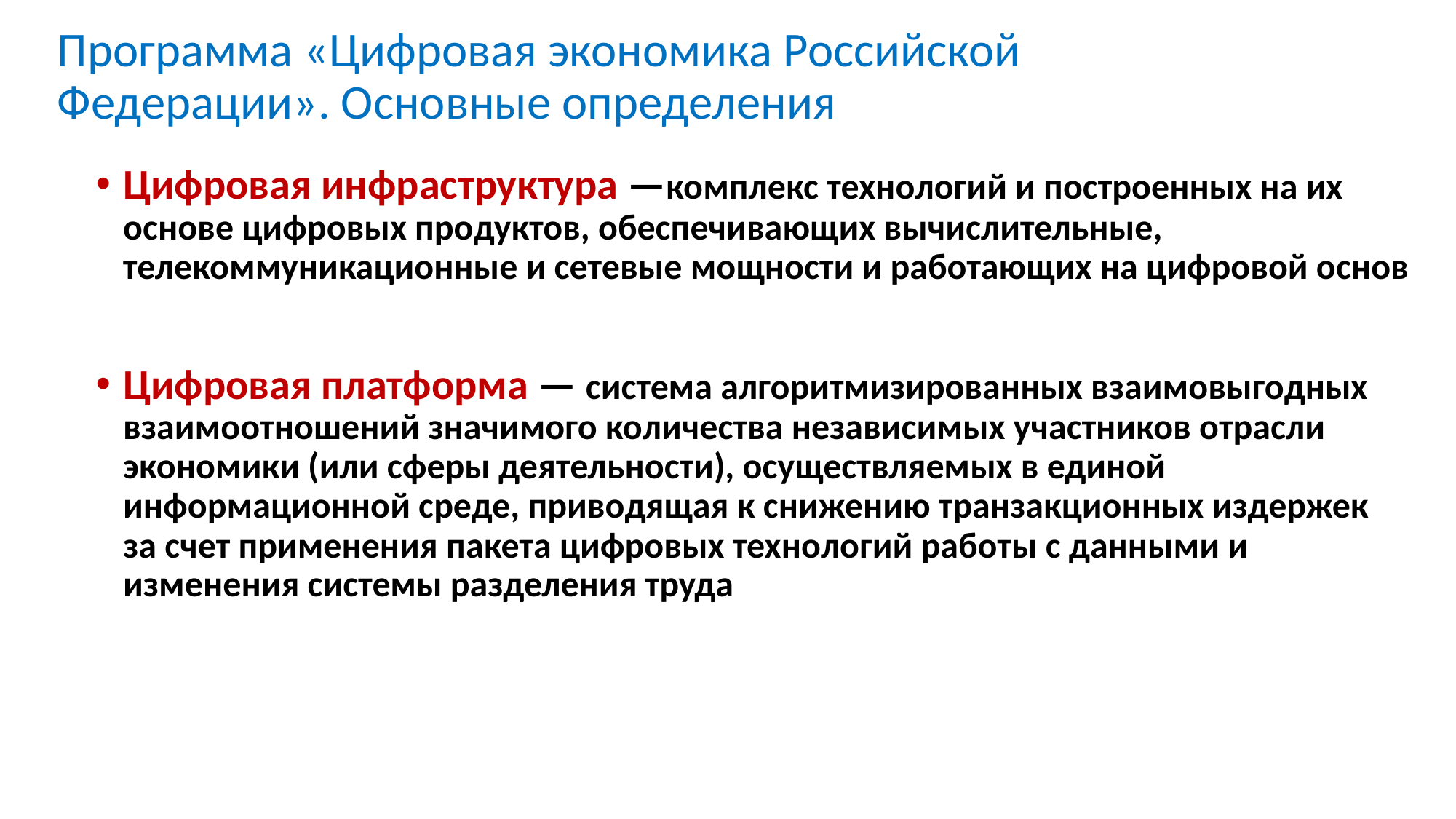

# Программа «Цифровая экономика Российской Федерации». Основные определения
Цифровая инфраструктура —комплекс технологий и построенных на их основе цифровых продуктов, обеспечивающих вычислительные, телекоммуникационные и сетевые мощности и работающих на цифровой основ

Цифровая платформа — система алгоритмизированных взаимовыгодных взаимоотношений значимого количества независимых участников отрасли экономики (или сферы деятельности), осуществляемых в единой информационной среде, приводящая к снижению транзакционных издержек за счет применения пакета цифровых технологий работы с данными и изменения системы разделения труда